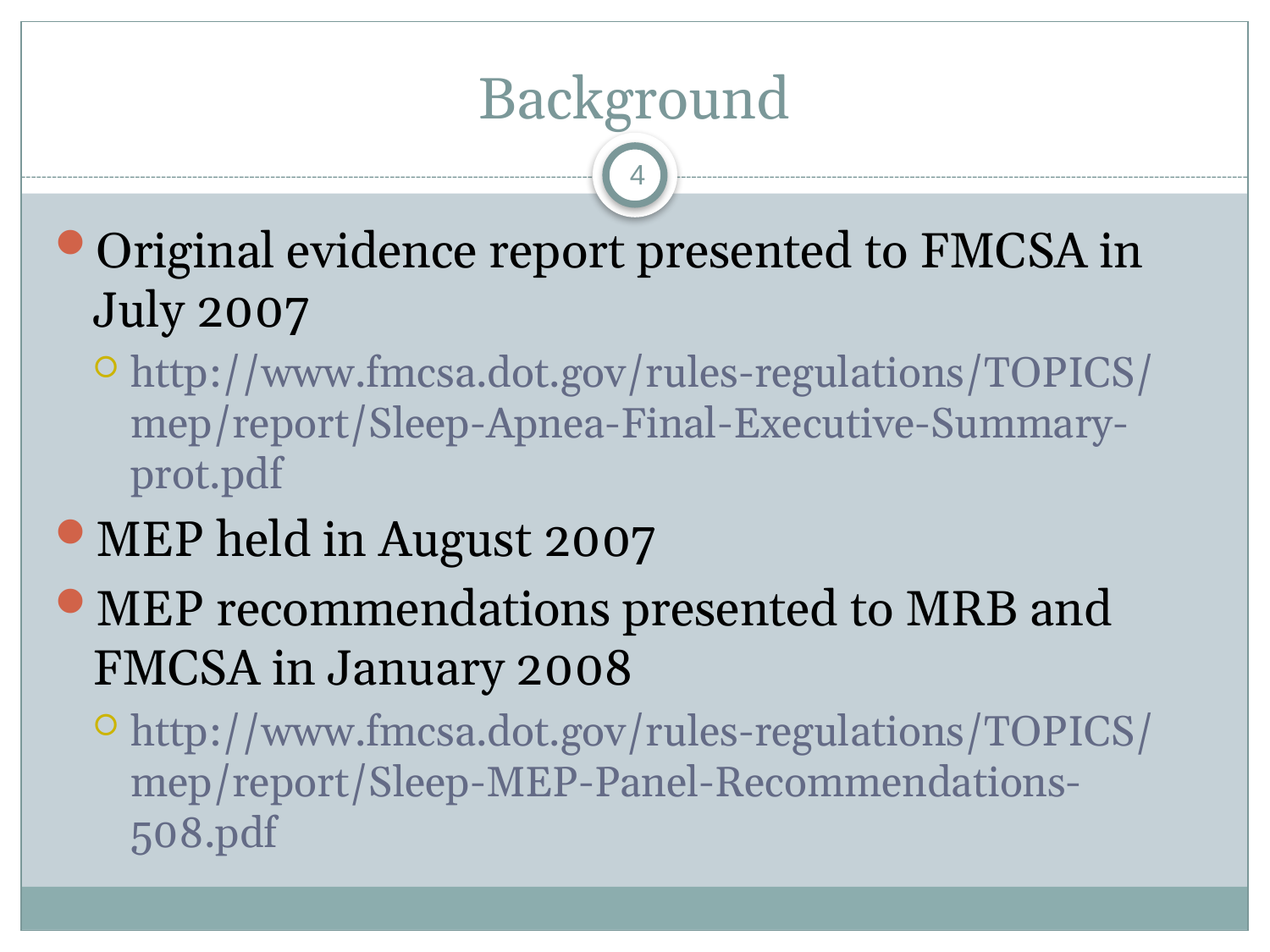

# Background
4
Original evidence report presented to FMCSA in July 2007
http://www.fmcsa.dot.gov/rules-regulations/TOPICS/mep/report/Sleep-Apnea-Final-Executive-Summary-prot.pdf
MEP held in August 2007
MEP recommendations presented to MRB and FMCSA in January 2008
http://www.fmcsa.dot.gov/rules-regulations/TOPICS/mep/report/Sleep-MEP-Panel-Recommendations-508.pdf